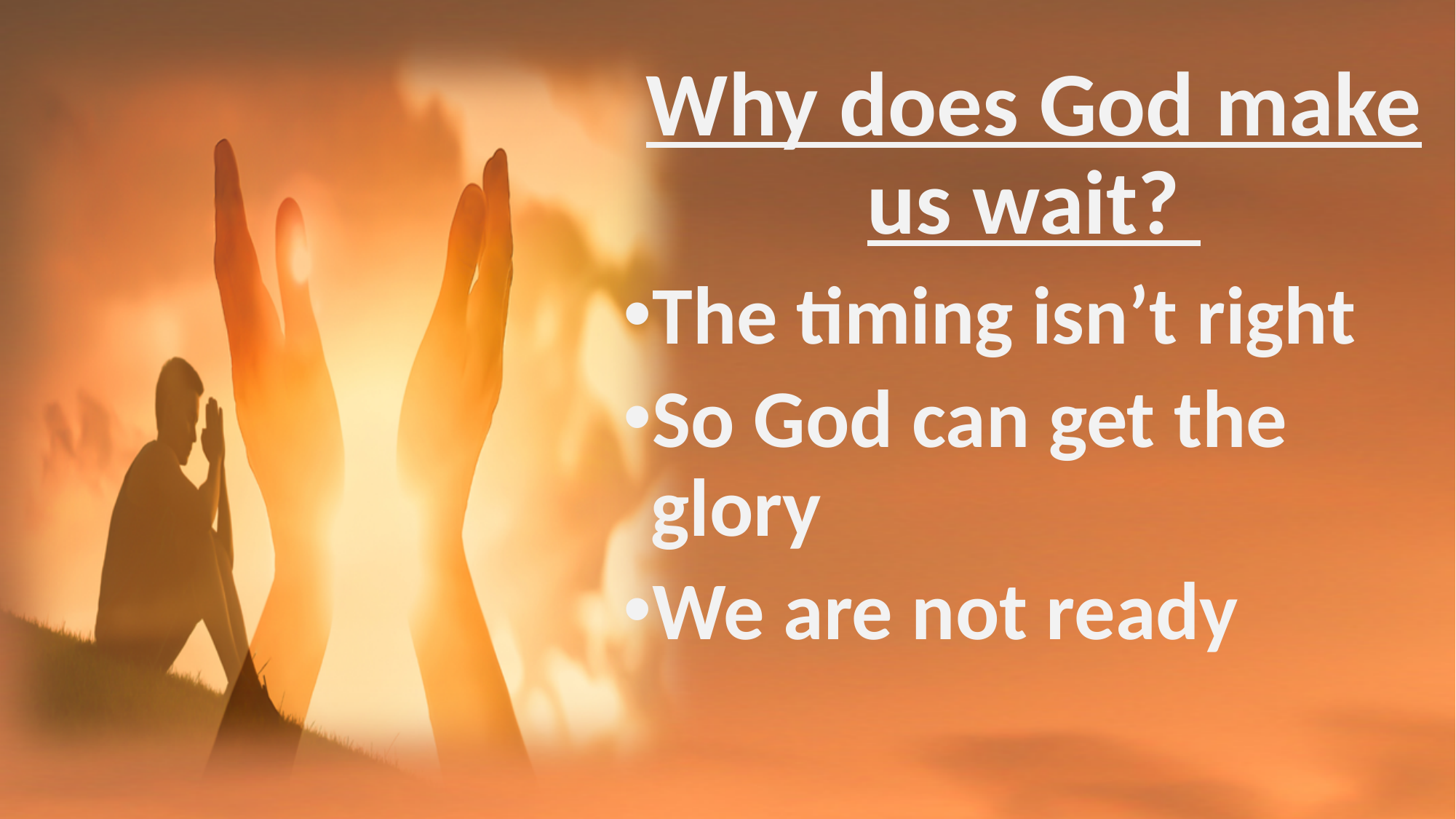

# Why does God make us wait?
The timing isn’t right
So God can get the glory
We are not ready